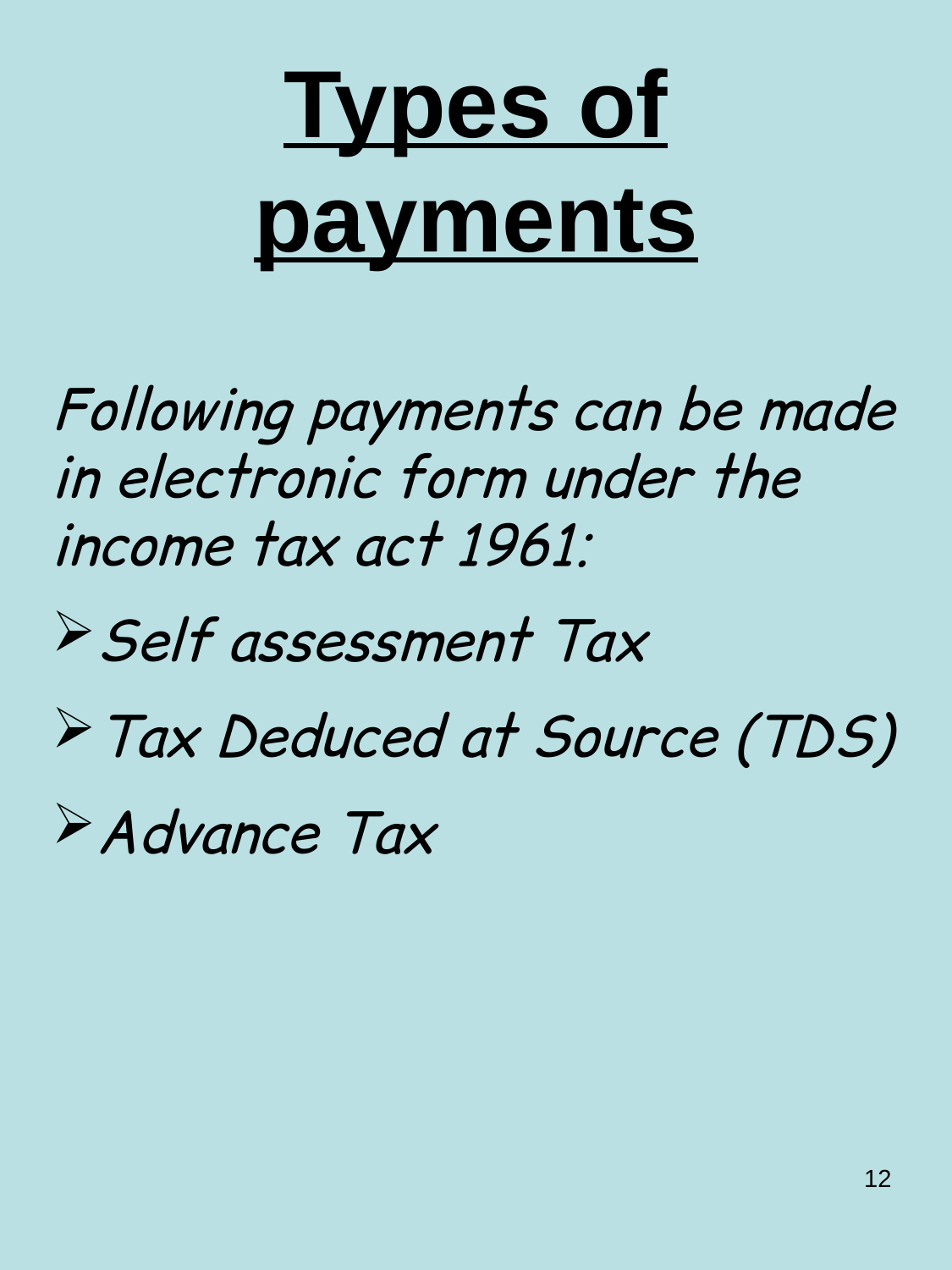

# Types of payments
Following payments can be made in electronic form under the income tax act 1961:
Self assessment Tax
Tax Deduced at Source (TDS)
Advance Tax
12